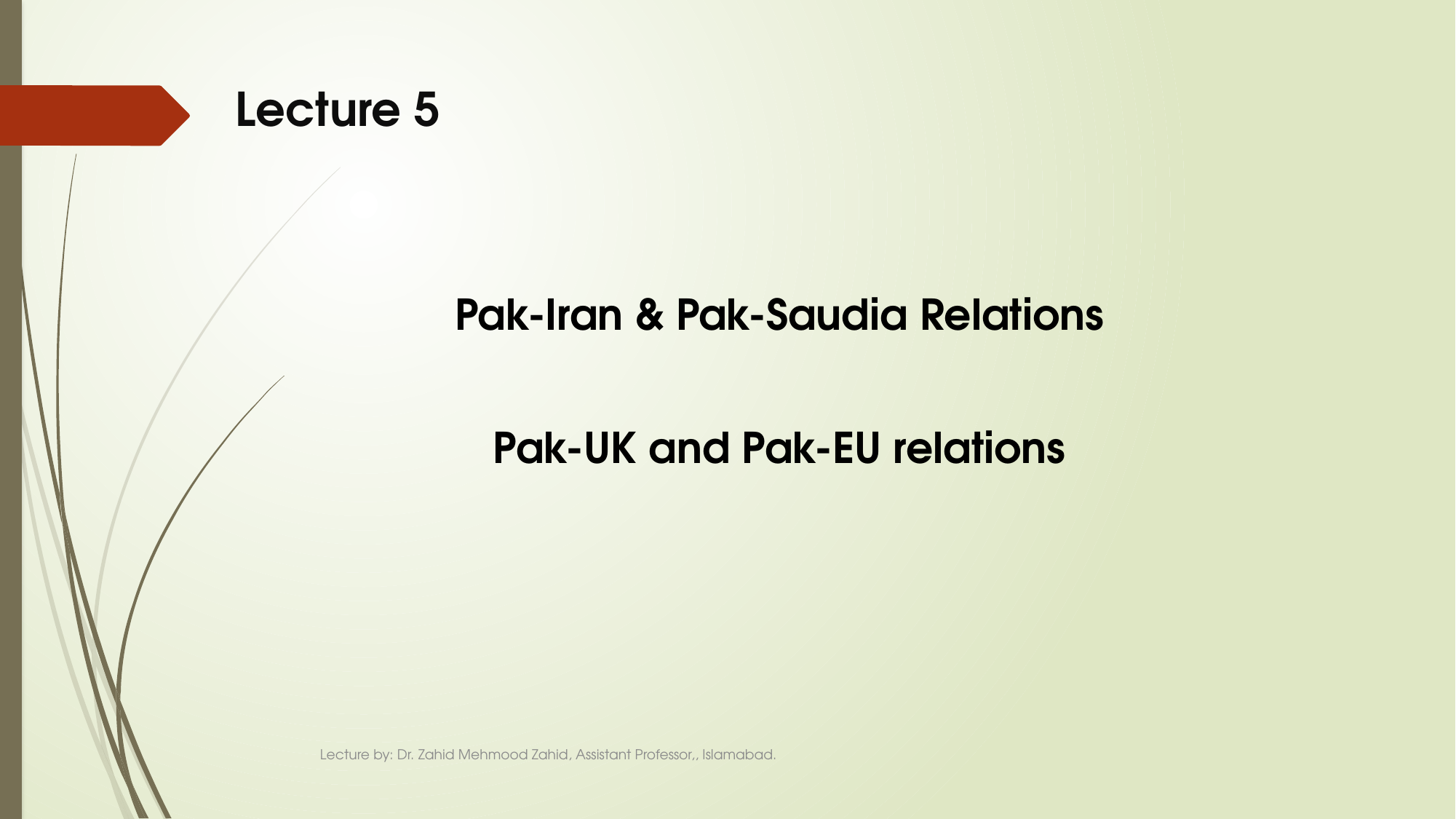

# Lecture 5

Pak-Iran & Pak-Saudia Relations

Pak-UK and Pak-EU relations

Lecture by: Dr. Zahid Mehmood Zahid, Assistant Professor,, Islamabad.